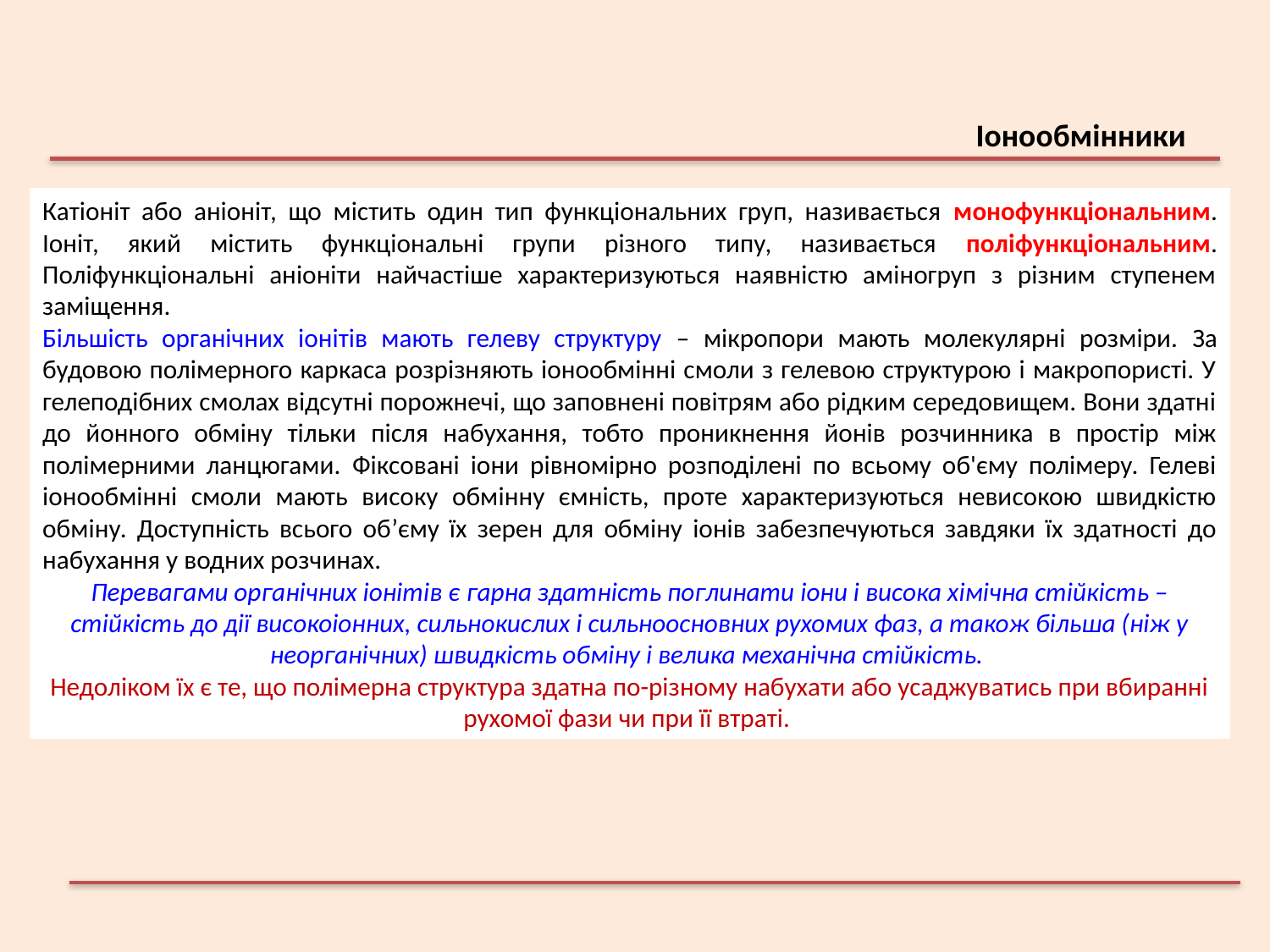

Іонообмінники
Катіоніт або аніоніт, що містить один тип функціональних груп, називається монофункціональним. Іоніт, який містить функціональні групи різного типу, називається поліфункціональним. Поліфункціональні аніоніти найчастіше характеризуються наявністю аміногруп з різним ступенем заміщення.
Більшість органічних іонітів мають гелеву структуру – мікропори мають молекулярні розміри. За будовою полімерного каркаса розрізняють іонообмінні смоли з гелевою структурою і макропористі. У гелеподібних смолах відсутні порожнечі, що заповнені повітрям або рідким середовищем. Вони здатні до йонного обміну тільки після набухання, тобто проникнення йонів розчинника в простір між полімерними ланцюгами. Фіксовані іони рівномірно розподілені по всьому об'єму полімеру. Гелеві іонообмінні смоли мають високу обмінну ємність, проте характеризуються невисокою швидкістю обміну. Доступність всього об’єму їх зерен для обміну іонів забезпечуються завдяки їх здатності до набухання у водних розчинах.
Перевагами органічних іонітів є гарна здатність поглинати іони і висока хімічна стійкість – стійкість до дії високоіонних, сильнокислих і сильноосновних рухомих фаз, а також більша (ніж у неорганічних) швидкість обміну і велика механічна стійкість.
Недоліком їх є те, що полімерна структура здатна по-різному набухати або усаджуватись при вбиранні рухомої фази чи при її втраті.